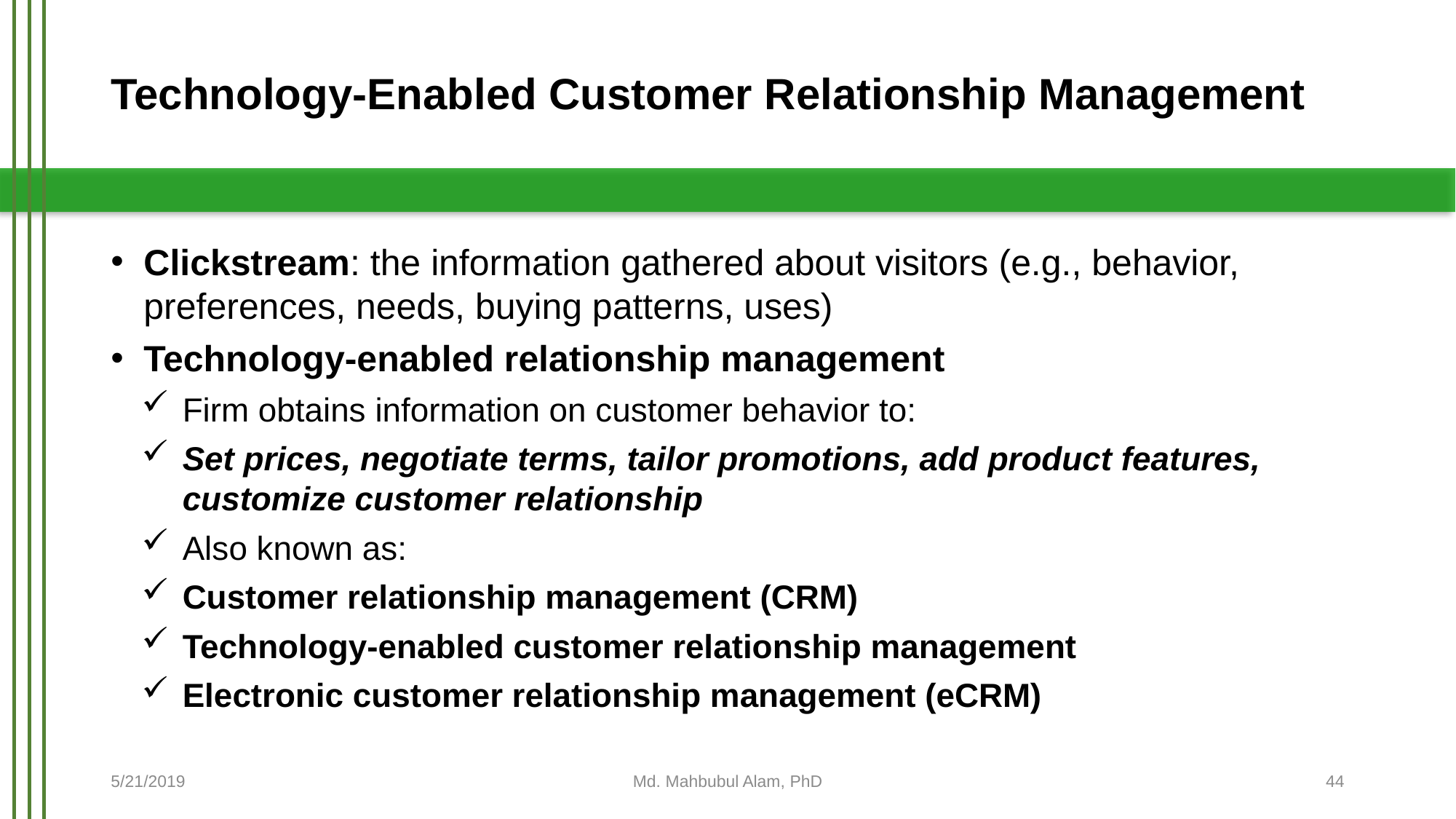

# Technology-Enabled Customer Relationship Management
Clickstream: the information gathered about visitors (e.g., behavior, preferences, needs, buying patterns, uses)
Technology-enabled relationship management
Firm obtains information on customer behavior to:
Set prices, negotiate terms, tailor promotions, add product features, customize customer relationship
Also known as:
Customer relationship management (CRM)
Technology-enabled customer relationship management
Electronic customer relationship management (eCRM)
5/21/2019
Md. Mahbubul Alam, PhD
44